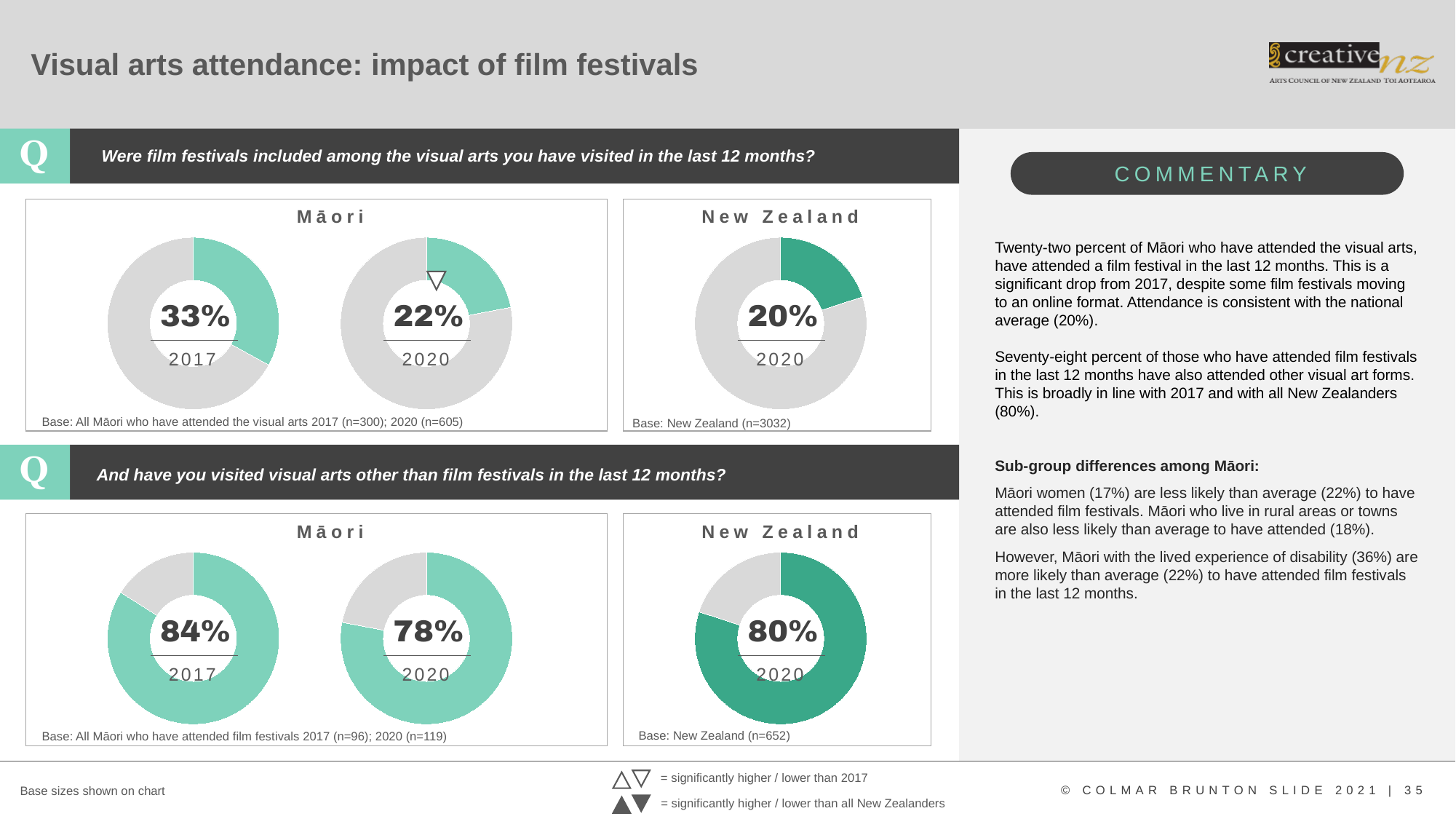

# Visual arts attendance: impact of film festivals
Were film festivals included among the visual arts you have visited in the last 12 months?

Māori
New Zealand

### Chart

| Category | Column1 |
|---|---|
| Engaged | 0.33 |
| Did not engage | 0.6699999999999999 |

### Chart

| Category | Column1 |
|---|---|
| Engaged | 0.22 |
| Did not engage | 0.78 |

### Chart

| Category | Column1 |
|---|---|
| Engaged | 0.2 |
| Did not engage | 0.8 |
20%
2020
Twenty-two percent of Māori who have attended the visual arts, have attended a film festival in the last 12 months. This is a significant drop from 2017, despite some film festivals moving to an online format. Attendance is consistent with the national average (20%).

Seventy-eight percent of those who have attended film festivals in the last 12 months have also attended other visual art forms. This is broadly in line with 2017 and with all New Zealanders (80%).

Sub-group differences among Māori:
Māori women (17%) are less likely than average (22%) to have attended film festivals. Māori who live in rural areas or towns are also less likely than average to have attended (18%).
However, Māori with the lived experience of disability (36%) are more likely than average (22%) to have attended film festivals in the last 12 months.

33%
22%
2017
2020
Base: All Māori who have attended the visual arts 2017 (n=300); 2020 (n=605)
Base: New Zealand (n=3032)
Q

And have you visited visual arts other than film festivals in the last 12 months?

Māori
New Zealand

### Chart

| Category | Column1 |
|---|---|
| Engaged | 0.84 |
| Did not engage | 0.16000000000000003 |

### Chart

| Category | Column1 |
|---|---|
| Engaged | 0.78 |
| Did not engage | 0.21999999999999997 |

### Chart

| Category | Column1 |
|---|---|
| Engaged | 0.8 |
| Did not engage | 0.2 |
80%
2020
84%
78%
2017
2020
Base: New Zealand (n=652)
Base: All Māori who have attended film festivals 2017 (n=96); 2020 (n=119)
= significantly higher / lower than 2017

Base sizes shown on chart
= significantly higher / lower than all New Zealanders